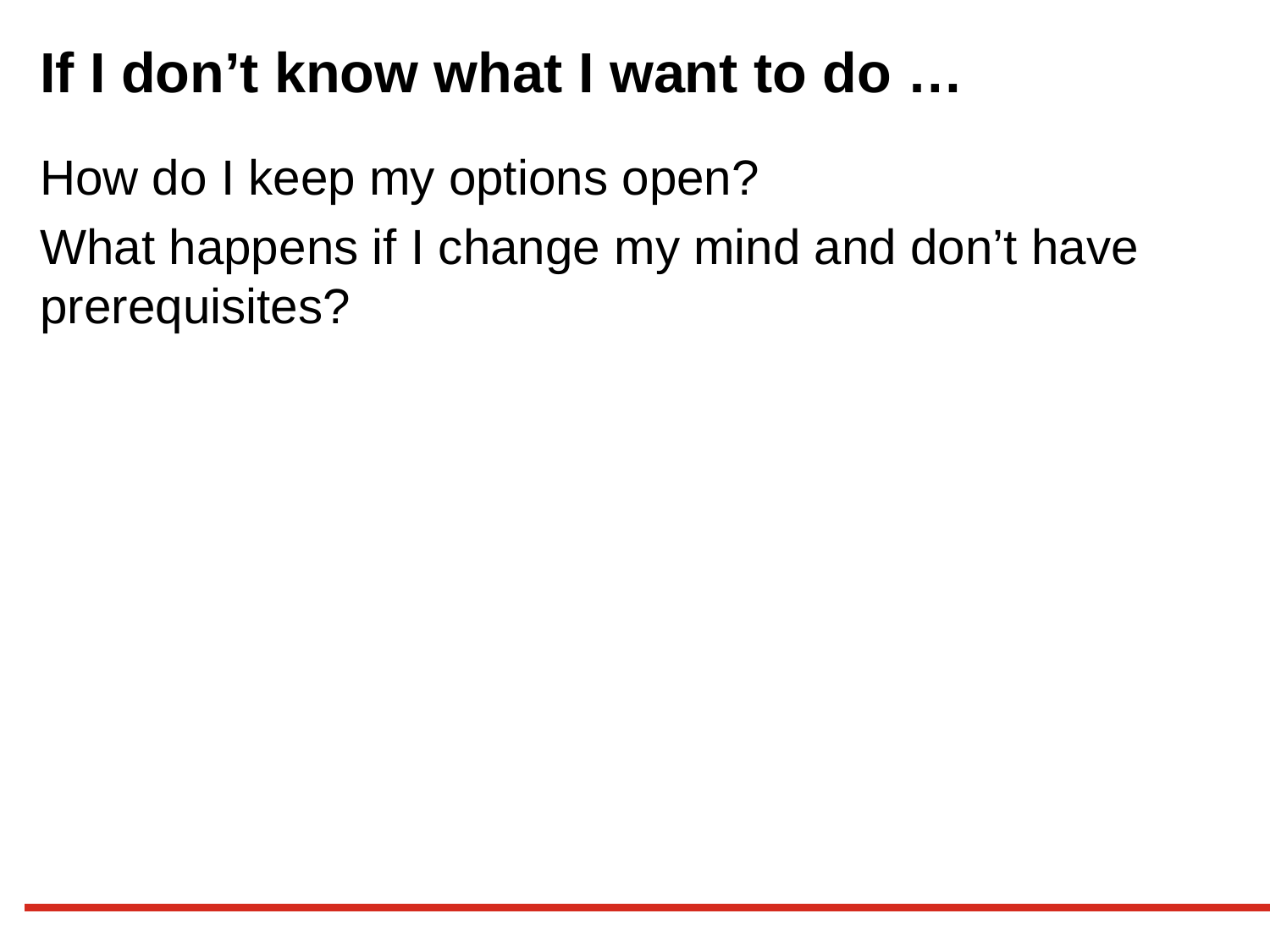

If I don’t know what I want to do …
How do I keep my options open?
What happens if I change my mind and don’t have prerequisites?